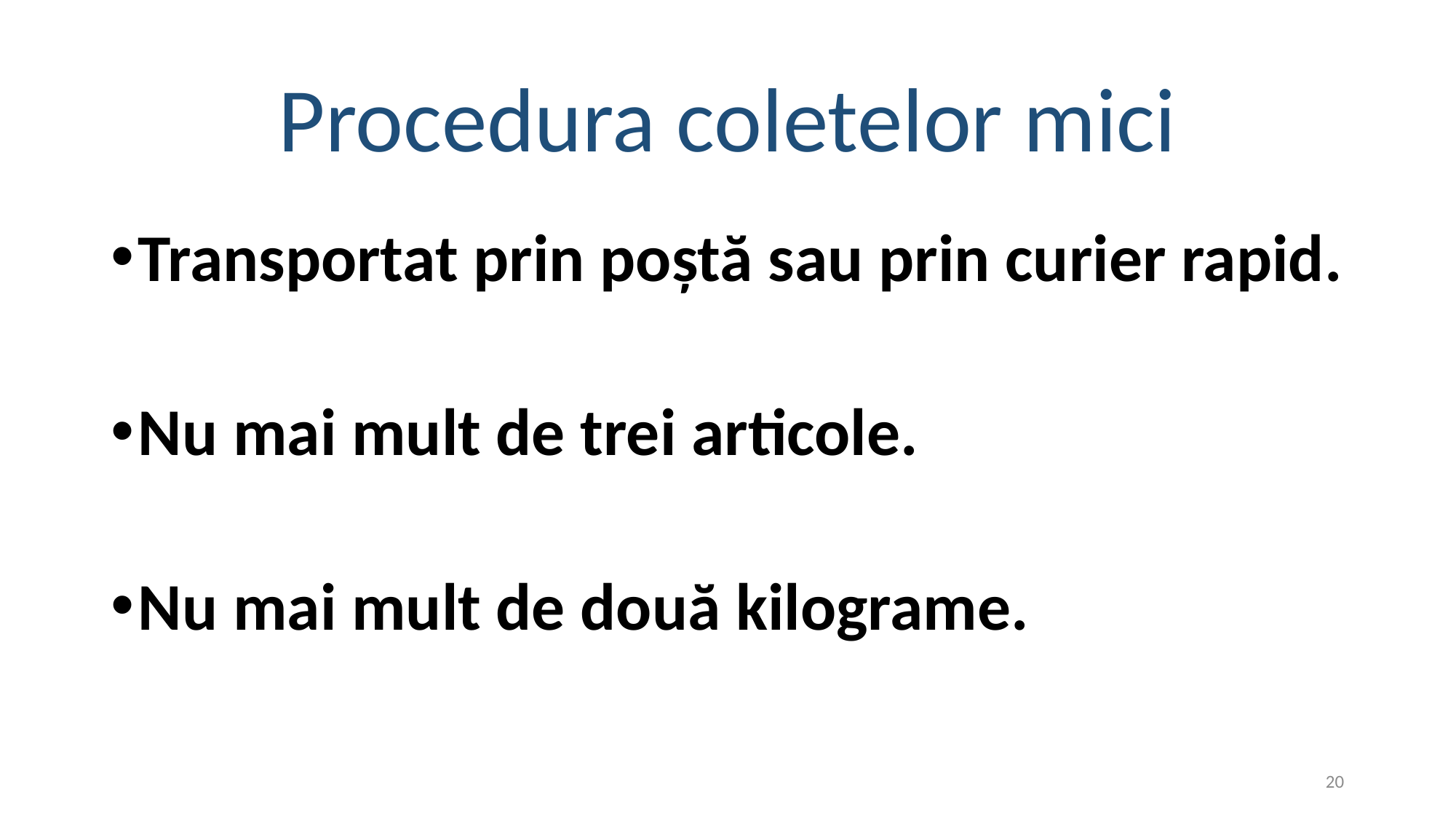

# Procedura coletelor mici
Transportat prin poștă sau prin curier rapid.

Nu mai mult de trei articole.

Nu mai mult de două kilograme.
20